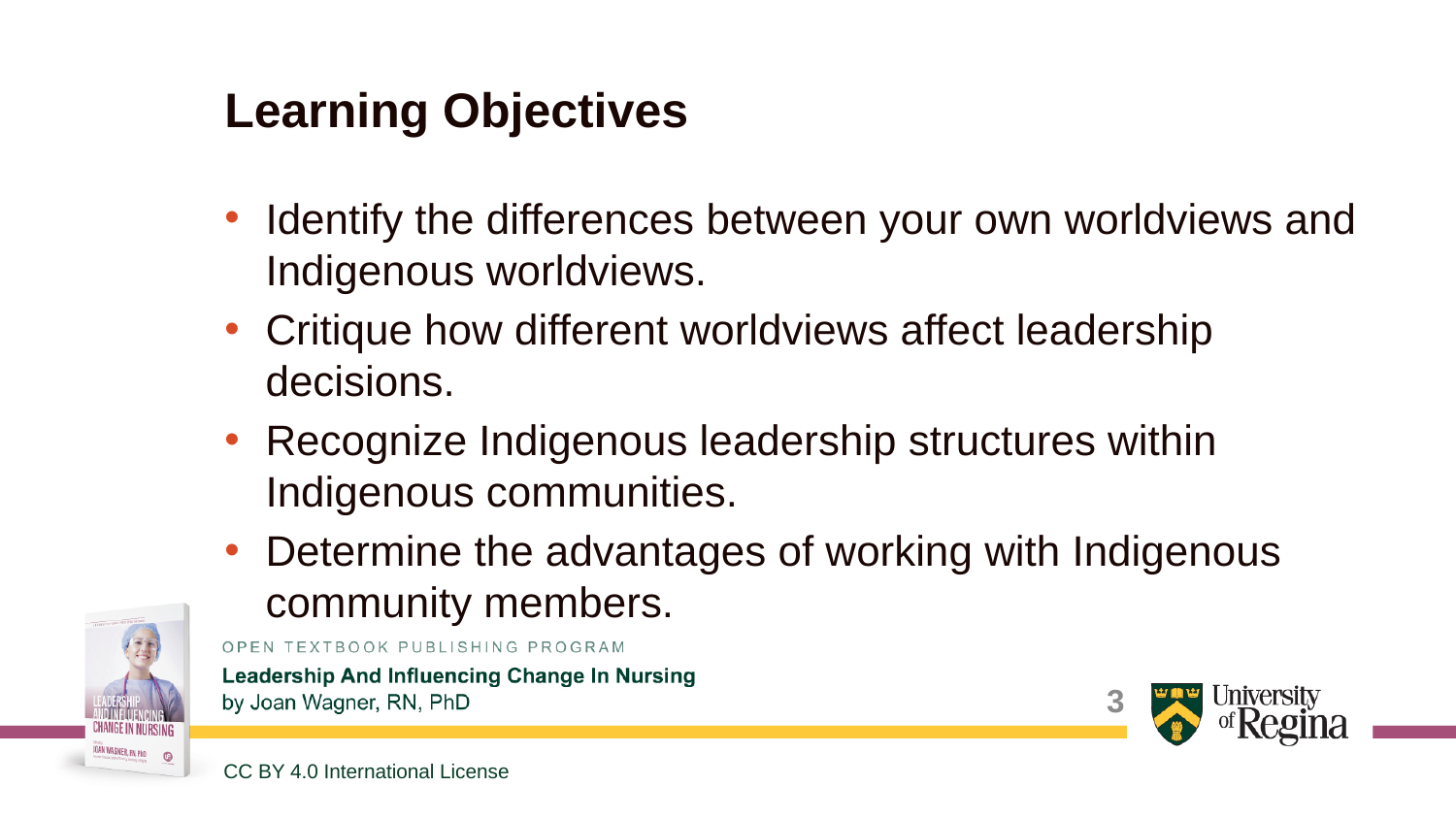

# Learning Objectives
Identify the differences between your own worldviews and Indigenous worldviews.
Critique how different worldviews affect leadership decisions.
Recognize Indigenous leadership structures within Indigenous communities.
Determine the advantages of working with Indigenous community members.
3
CC BY 4.0 International License